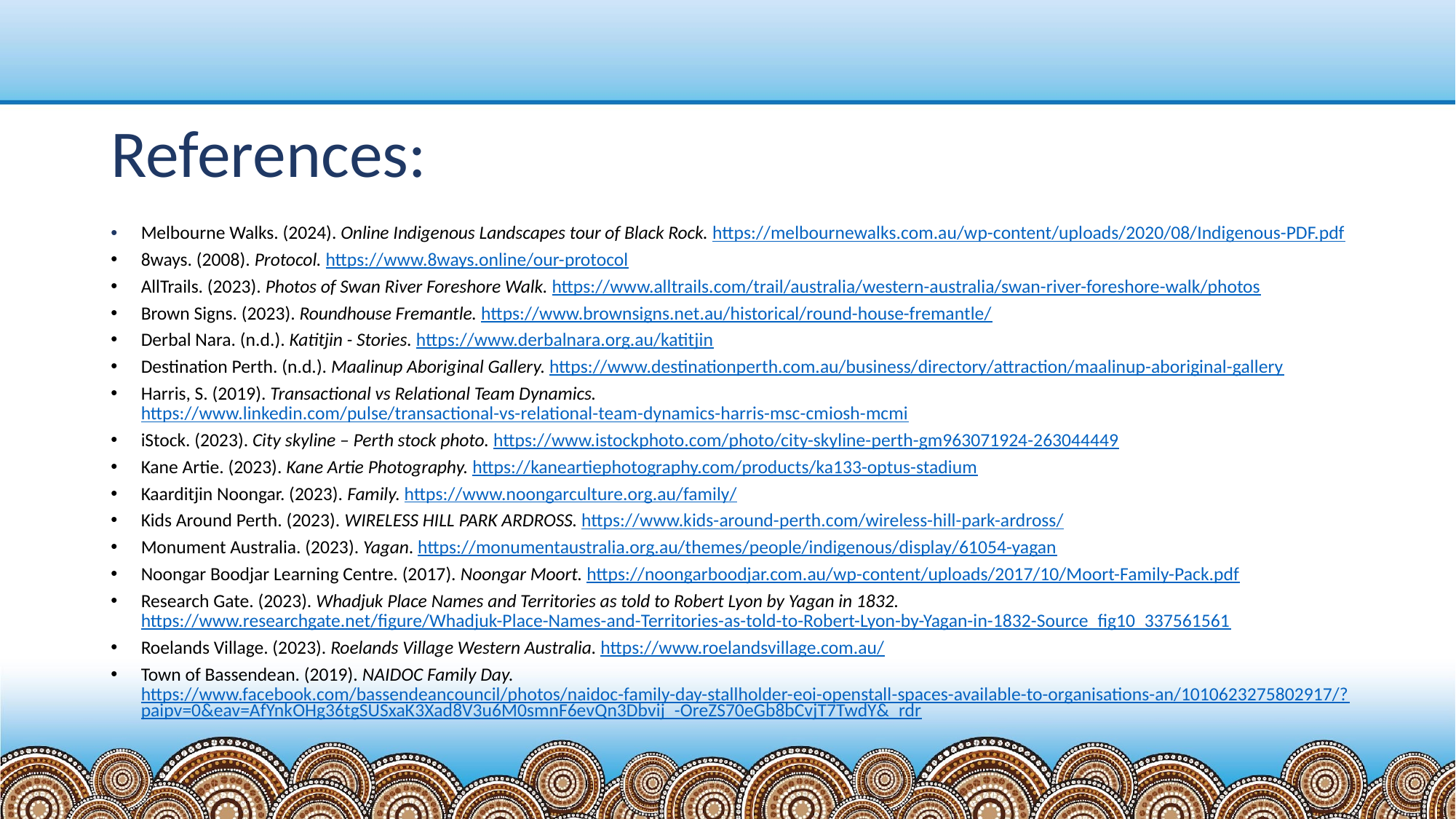

# References:
Melbourne Walks. (2024). Online Indigenous Landscapes tour of Black Rock. https://melbournewalks.com.au/wp-content/uploads/2020/08/Indigenous-PDF.pdf
8ways. (2008). Protocol. https://www.8ways.online/our-protocol
AllTrails. (2023). Photos of Swan River Foreshore Walk. https://www.alltrails.com/trail/australia/western-australia/swan-river-foreshore-walk/photos
Brown Signs. (2023). Roundhouse Fremantle. https://www.brownsigns.net.au/historical/round-house-fremantle/
Derbal Nara. (n.d.). Katitjin - Stories. https://www.derbalnara.org.au/katitjin
Destination Perth. (n.d.). Maalinup Aboriginal Gallery. https://www.destinationperth.com.au/business/directory/attraction/maalinup-aboriginal-gallery
Harris, S. (2019). Transactional vs Relational Team Dynamics. https://www.linkedin.com/pulse/transactional-vs-relational-team-dynamics-harris-msc-cmiosh-mcmi
iStock. (2023). City skyline – Perth stock photo. https://www.istockphoto.com/photo/city-skyline-perth-gm963071924-263044449
Kane Artie. (2023). Kane Artie Photography. https://kaneartiephotography.com/products/ka133-optus-stadium
Kaarditjin Noongar. (2023). Family. https://www.noongarculture.org.au/family/
Kids Around Perth. (2023). WIRELESS HILL PARK ARDROSS. https://www.kids-around-perth.com/wireless-hill-park-ardross/
Monument Australia. (2023). Yagan. https://monumentaustralia.org.au/themes/people/indigenous/display/61054-yagan
Noongar Boodjar Learning Centre. (2017). Noongar Moort. https://noongarboodjar.com.au/wp-content/uploads/2017/10/Moort-Family-Pack.pdf
Research Gate. (2023). Whadjuk Place Names and Territories as told to Robert Lyon by Yagan in 1832. https://www.researchgate.net/figure/Whadjuk-Place-Names-and-Territories-as-told-to-Robert-Lyon-by-Yagan-in-1832-Source_fig10_337561561
Roelands Village. (2023). Roelands Village Western Australia. https://www.roelandsvillage.com.au/
Town of Bassendean. (2019). NAIDOC Family Day. https://www.facebook.com/bassendeancouncil/photos/naidoc-family-day-stallholder-eoi-openstall-spaces-available-to-organisations-an/1010623275802917/?paipv=0&eav=AfYnkOHg36tgSUSxaK3Xad8V3u6M0smnF6evQn3Dbvij_-OreZS70eGb8bCvjT7TwdY&_rdr